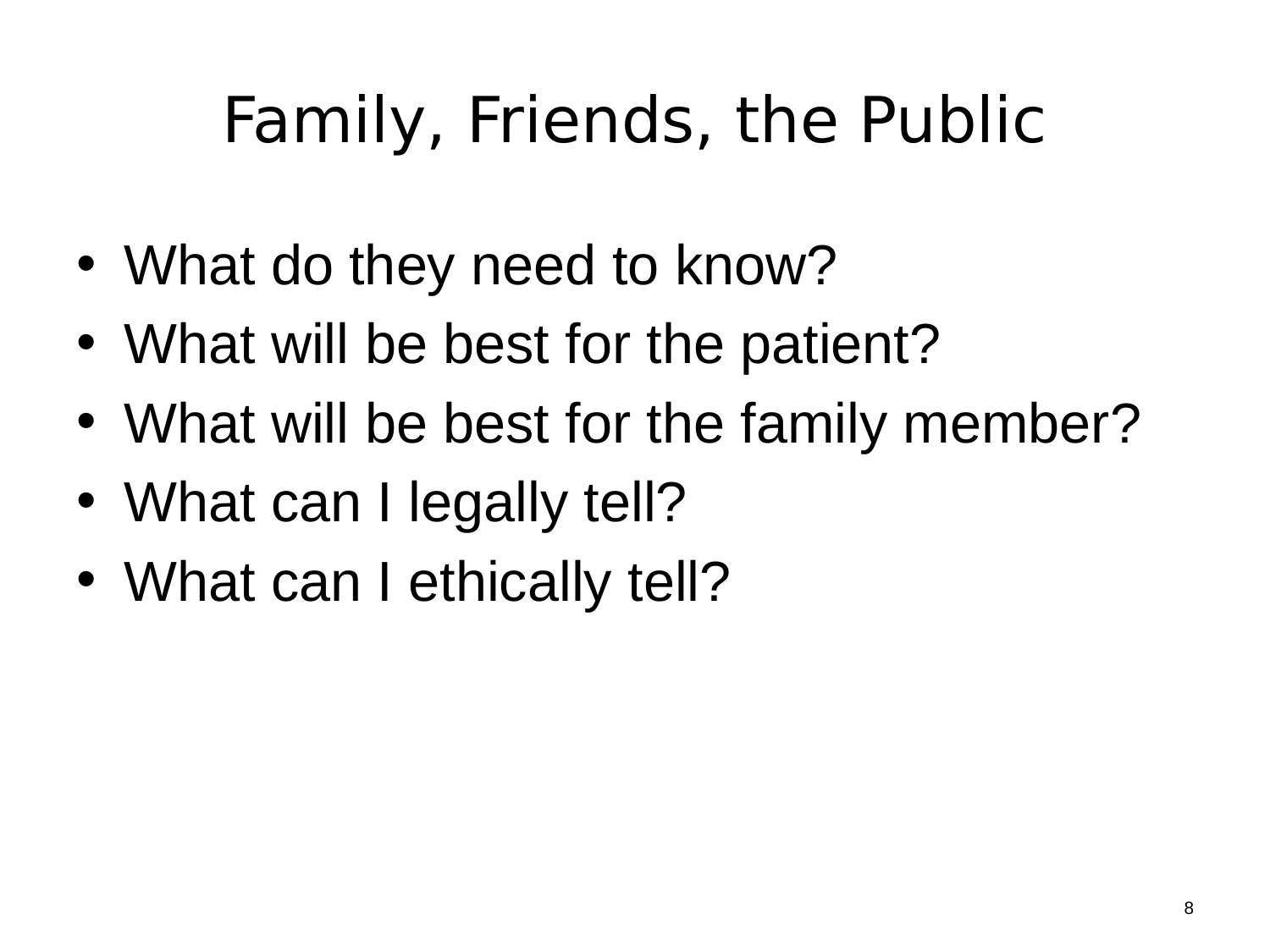

# Family, Friends, the Public
What do they need to know?
What will be best for the patient?
What will be best for the family member?
What can I legally tell?
What can I ethically tell?
8